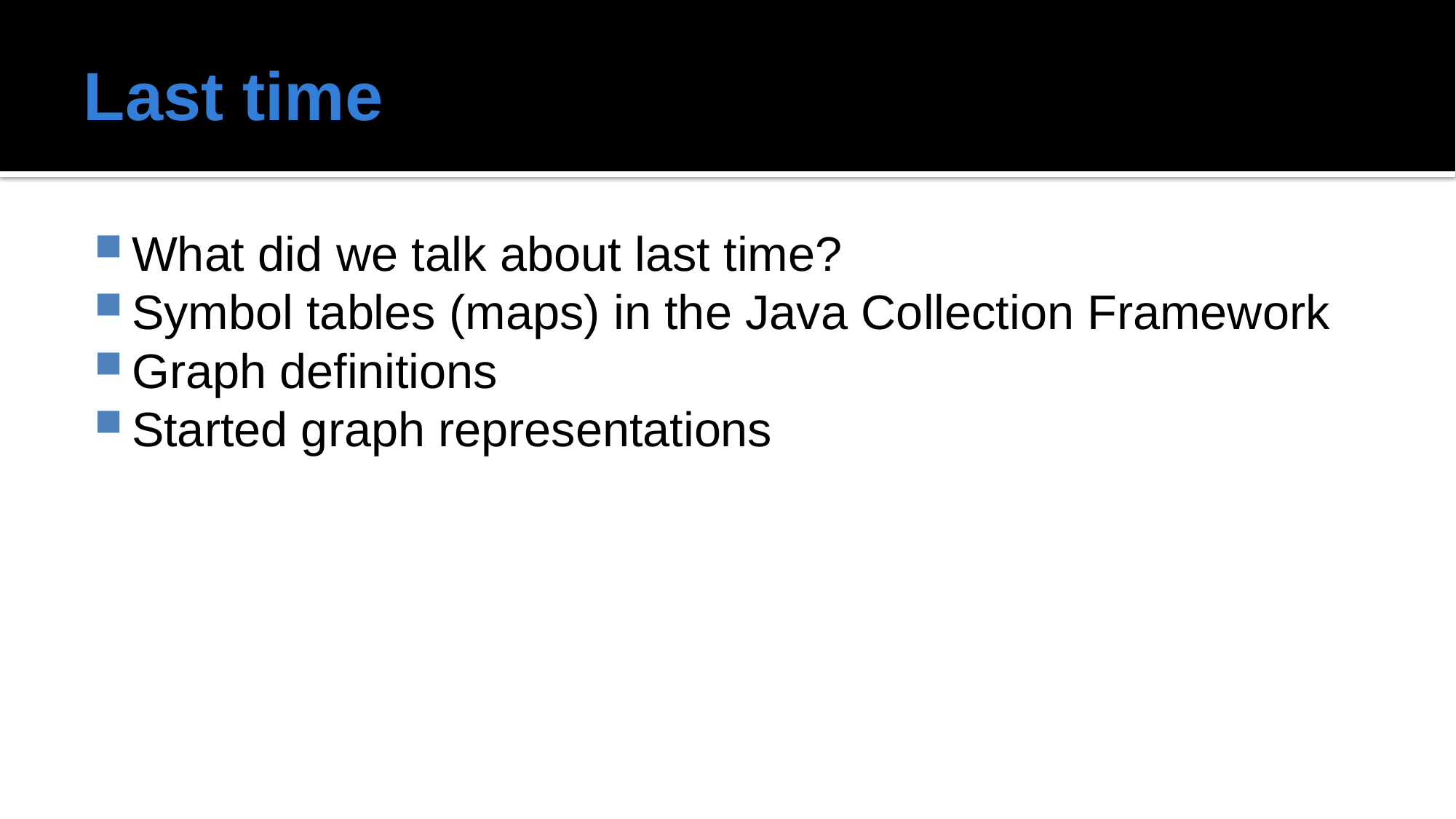

# Last time
What did we talk about last time?
Symbol tables (maps) in the Java Collection Framework
Graph definitions
Started graph representations